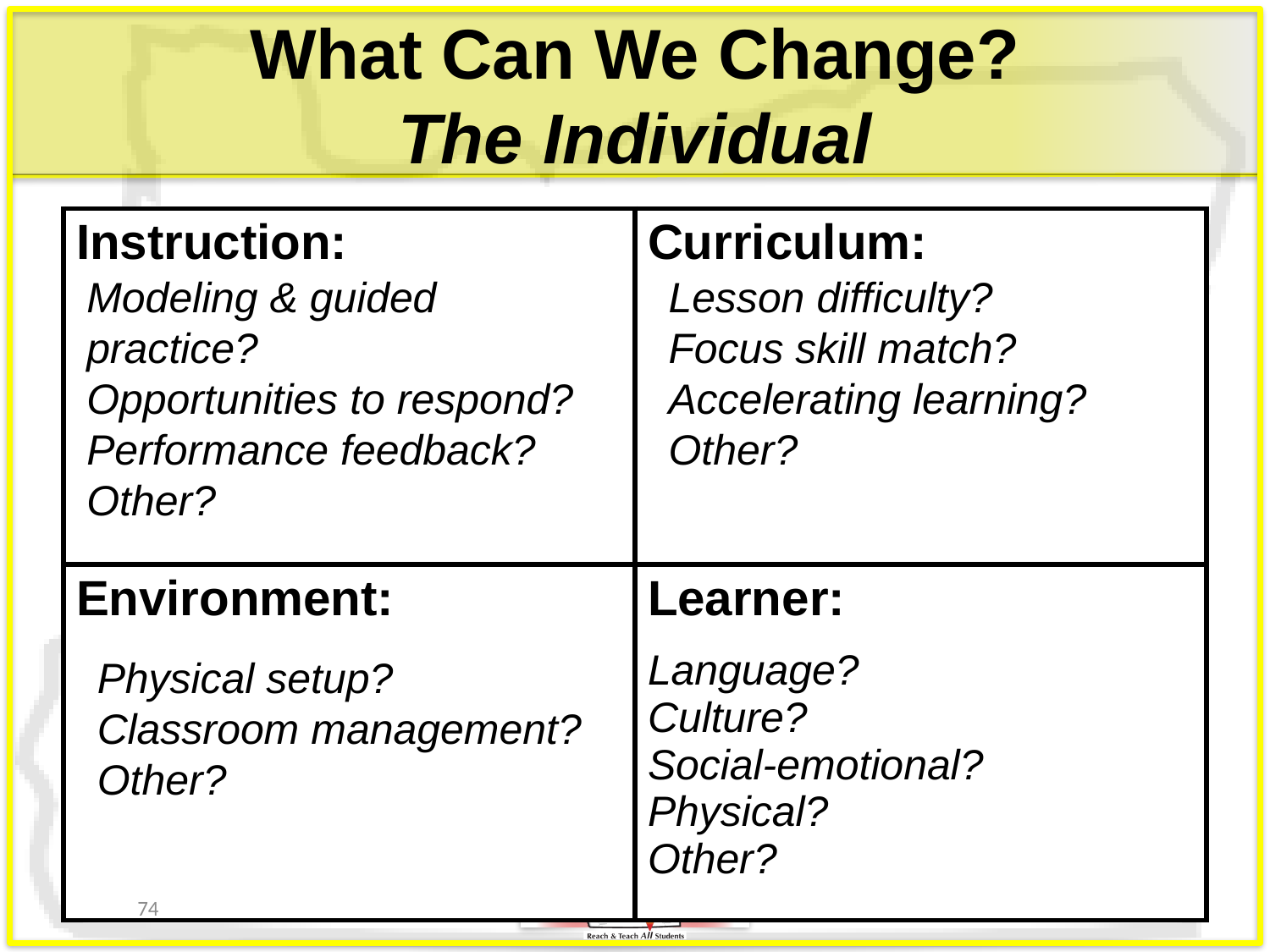

# What Can We Change? The Individual
| Instruction: | Curriculum: |
| --- | --- |
| Environment: | Learner: Language? Culture? Social-emotional? Physical? Other? |
Modeling & guided practice?
Opportunities to respond?
Performance feedback?
Other?
Lesson difficulty?
Focus skill match?
Accelerating learning?
Other?
Physical setup?
Classroom management?
Other?
74